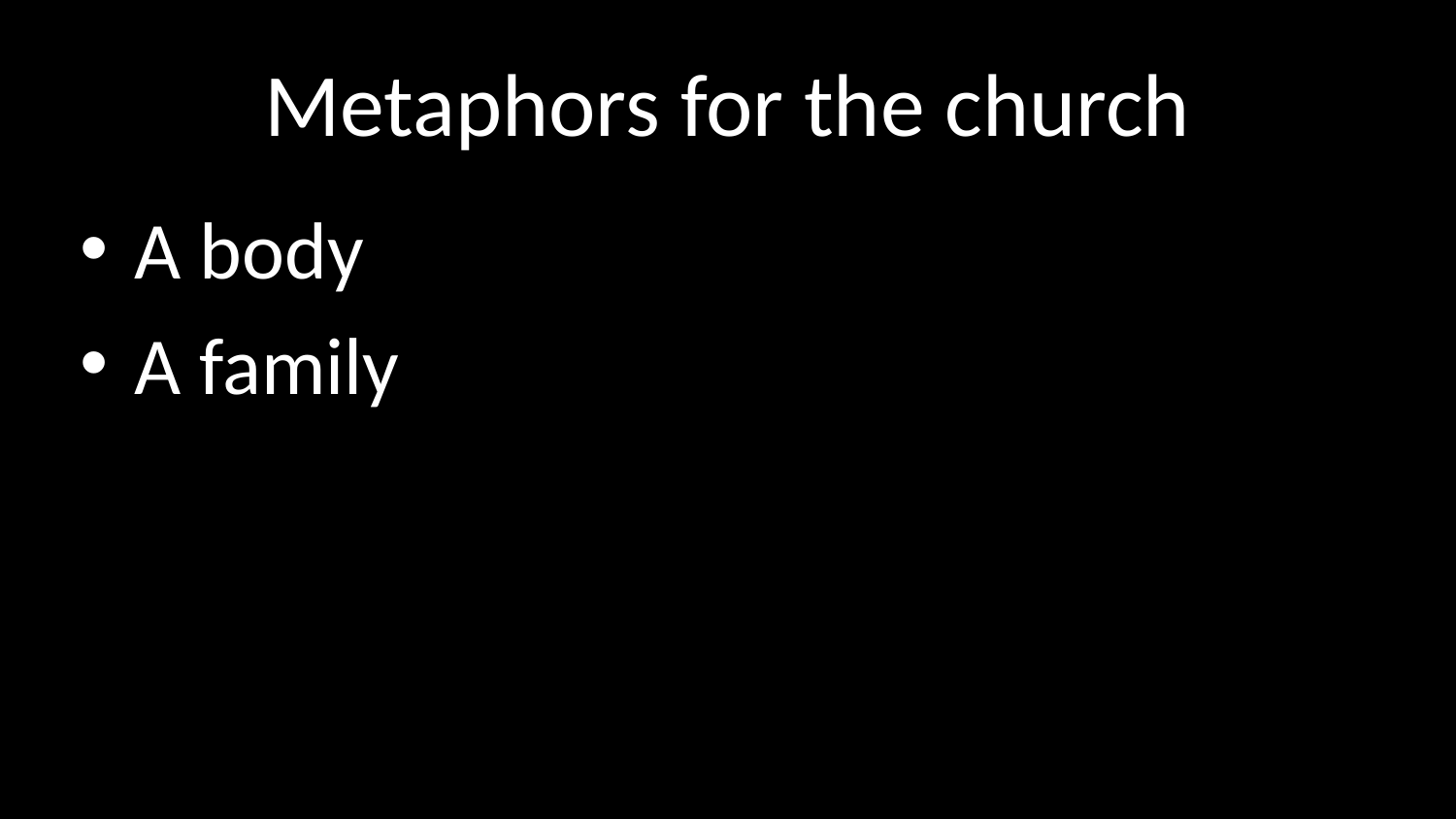

# Metaphors for the church
A body
A family